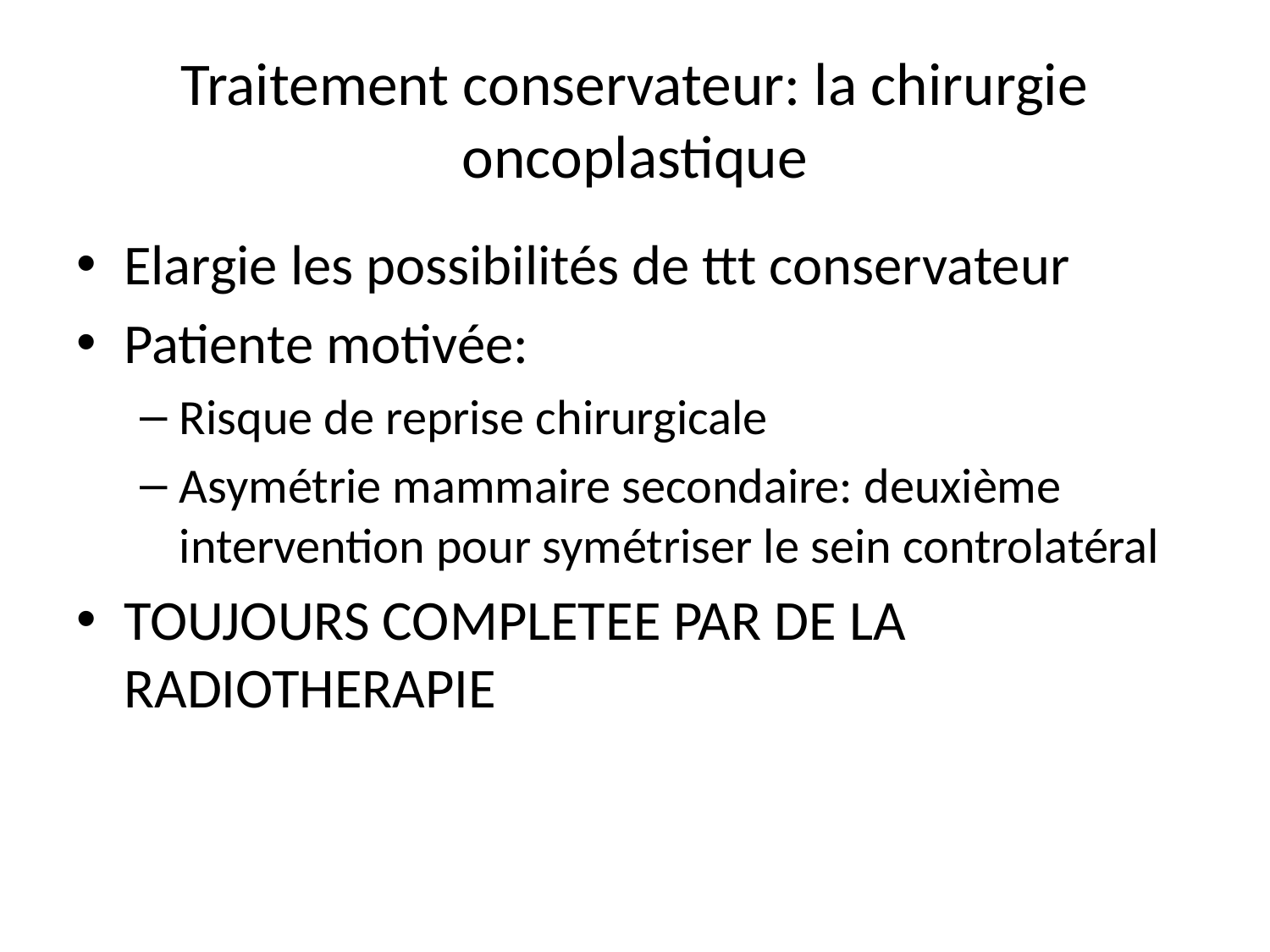

# Traitement conservateur: la chirurgie oncoplastique
Elargie les possibilités de ttt conservateur
Patiente motivée:
Risque de reprise chirurgicale
Asymétrie mammaire secondaire: deuxième intervention pour symétriser le sein controlatéral
TOUJOURS COMPLETEE PAR DE LA RADIOTHERAPIE